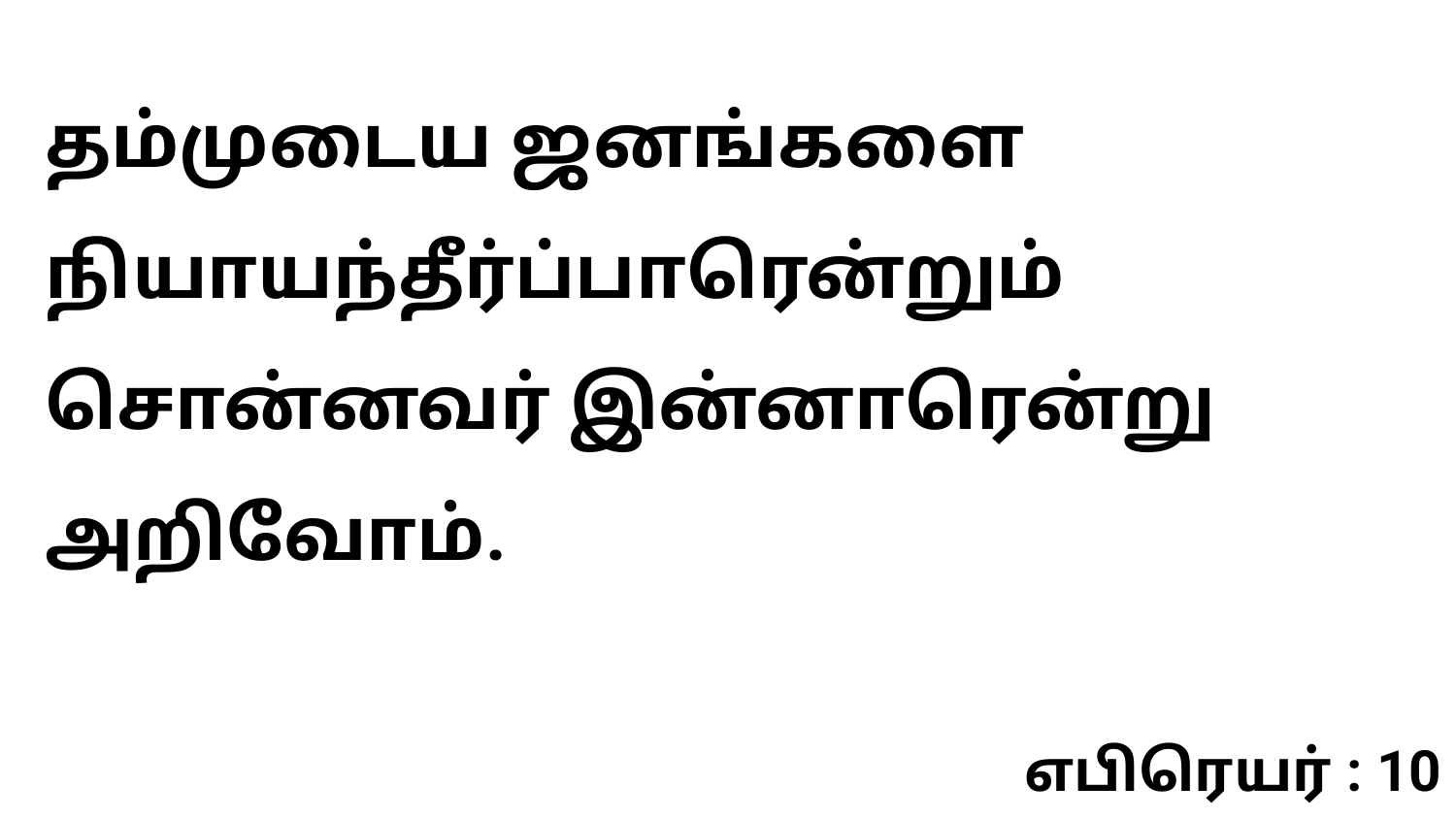

தம்முடைய ஜனங்களை நியாயந்தீர்ப்பாரென்றும் சொன்னவர் இன்னாரென்று அறிவோம்.
எபிரெயர் : 10